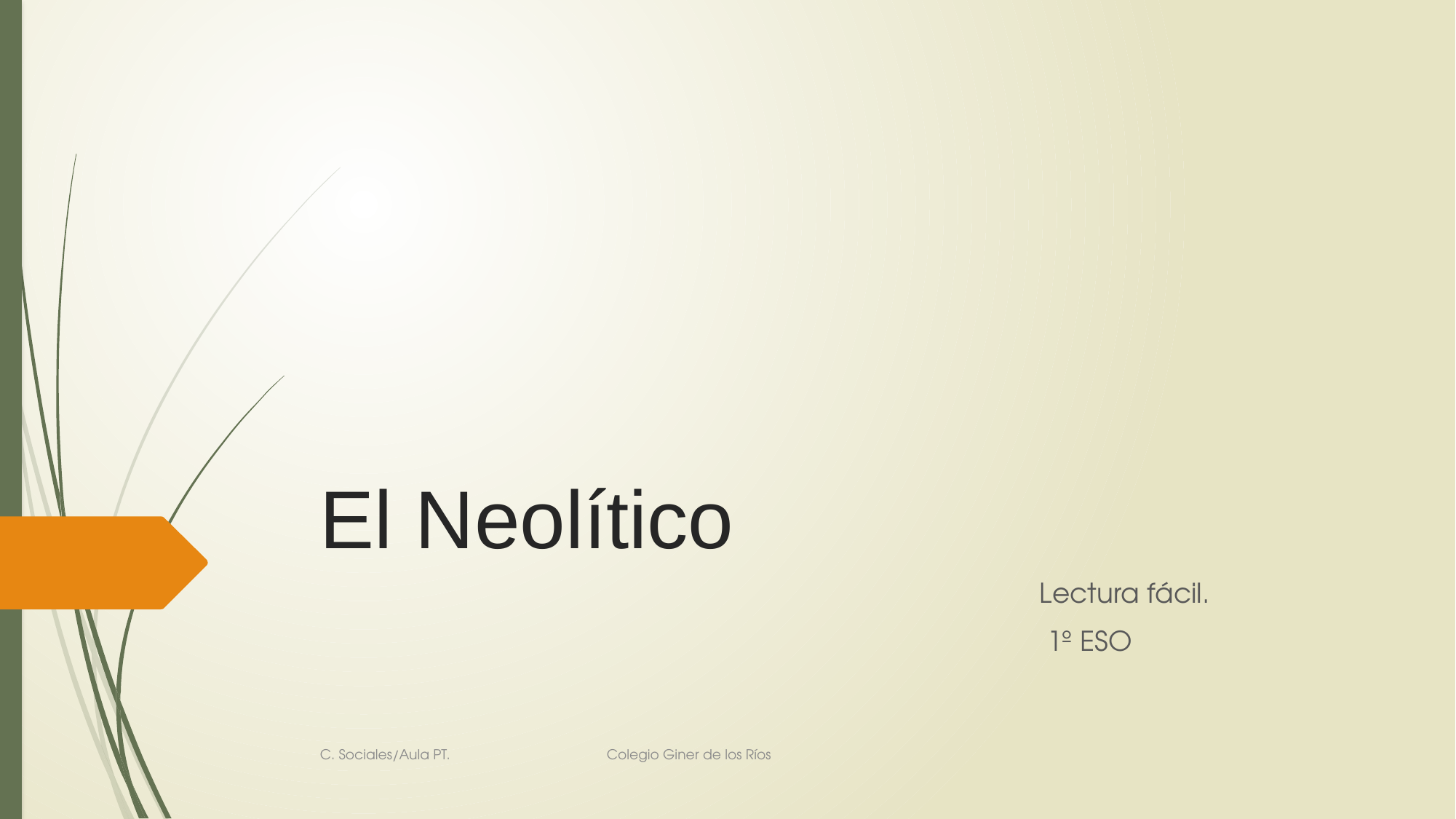

# El Neolítico
Lectura fácil.
 1º ESO
C. Sociales/Aula PT.                                         Colegio Giner de los Ríos